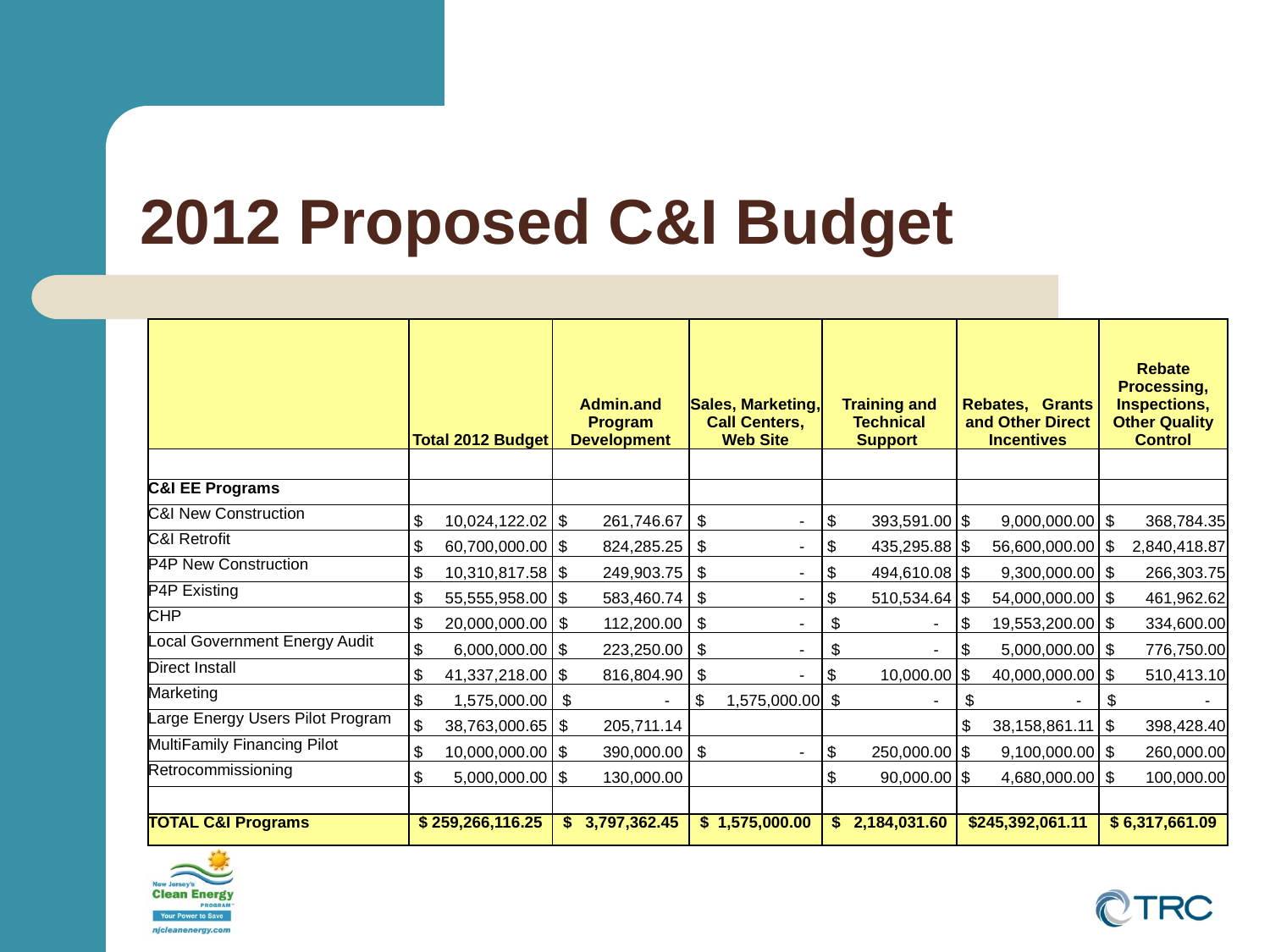

# 2012 Proposed C&I Budget
|  | Total 2012 Budget | Admin.and Program Development | Sales, Marketing, Call Centers, Web Site | Training and Technical Support | Rebates, Grants and Other Direct Incentives | Rebate Processing, Inspections, Other Quality Control |
| --- | --- | --- | --- | --- | --- | --- |
|  |  |  |  |  |  |  |
| C&I EE Programs |  |  |  |  |  |  |
| C&I New Construction | $ 10,024,122.02 | $ 261,746.67 | $ - | $ 393,591.00 | $ 9,000,000.00 | $ 368,784.35 |
| C&I Retrofit | $ 60,700,000.00 | $ 824,285.25 | $ - | $ 435,295.88 | $ 56,600,000.00 | $ 2,840,418.87 |
| P4P New Construction | $ 10,310,817.58 | $ 249,903.75 | $ - | $ 494,610.08 | $ 9,300,000.00 | $ 266,303.75 |
| P4P Existing | $ 55,555,958.00 | $ 583,460.74 | $ - | $ 510,534.64 | $ 54,000,000.00 | $ 461,962.62 |
| CHP | $ 20,000,000.00 | $ 112,200.00 | $ - | $ - | $ 19,553,200.00 | $ 334,600.00 |
| Local Government Energy Audit | $ 6,000,000.00 | $ 223,250.00 | $ - | $ - | $ 5,000,000.00 | $ 776,750.00 |
| Direct Install | $ 41,337,218.00 | $ 816,804.90 | $ - | $ 10,000.00 | $ 40,000,000.00 | $ 510,413.10 |
| Marketing | $ 1,575,000.00 | $ - | $ 1,575,000.00 | $ - | $ - | $ - |
| Large Energy Users Pilot Program | $ 38,763,000.65 | $ 205,711.14 |  |  | $ 38,158,861.11 | $ 398,428.40 |
| MultiFamily Financing Pilot | $ 10,000,000.00 | $ 390,000.00 | $ - | $ 250,000.00 | $ 9,100,000.00 | $ 260,000.00 |
| Retrocommissioning | $ 5,000,000.00 | $ 130,000.00 |  | $ 90,000.00 | $ 4,680,000.00 | $ 100,000.00 |
|  |  |  |  |  |  |  |
| TOTAL C&I Programs | $ 259,266,116.25 | $ 3,797,362.45 | $ 1,575,000.00 | $ 2,184,031.60 | $245,392,061.11 | $ 6,317,661.09 |